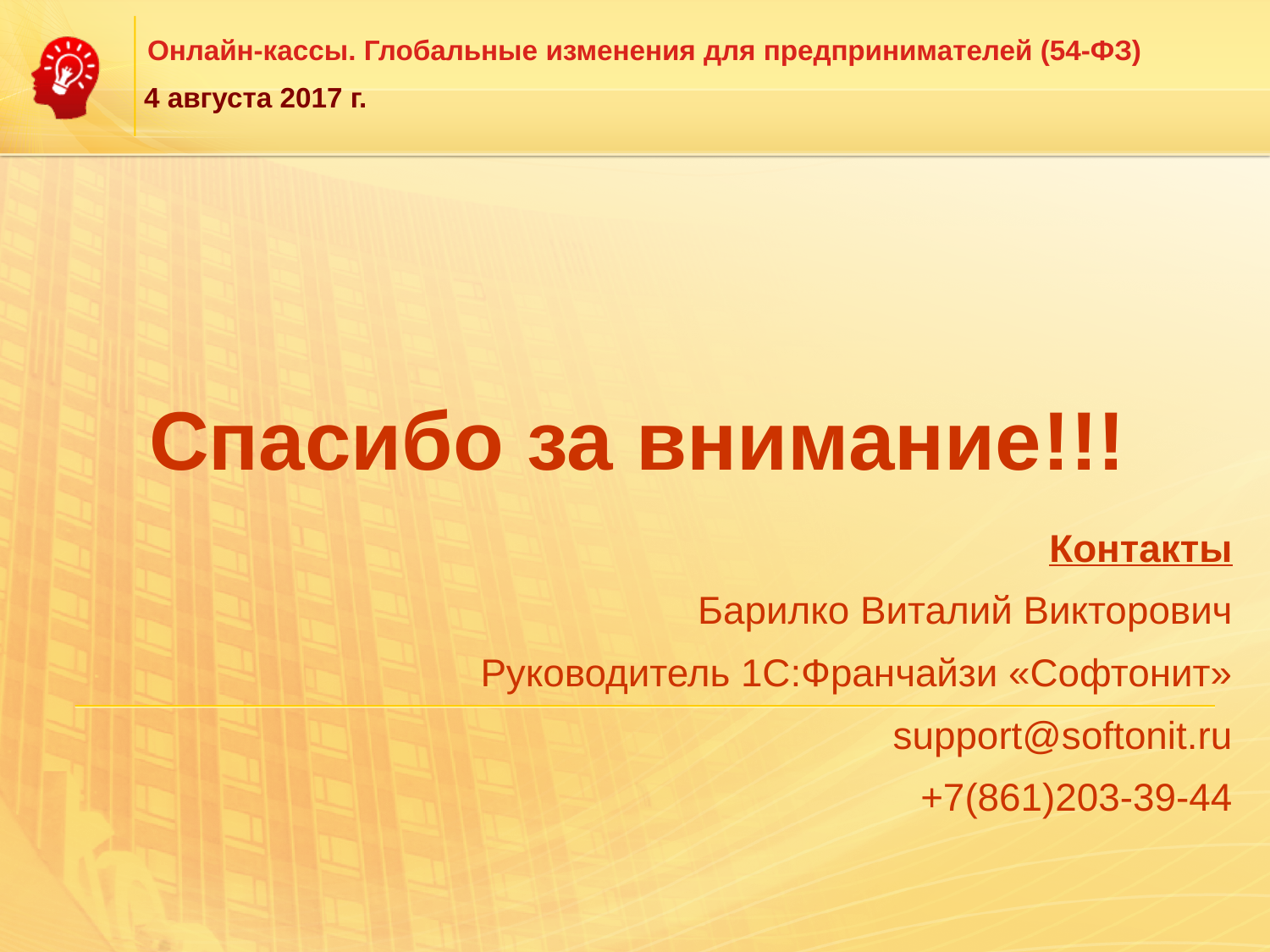

Онлайн-кассы. Глобальные изменения для предпринимателей (54-ФЗ)
4 августа 2017 г.
# Спасибо за внимание!!!
Контакты
Барилко Виталий Викторович
Руководитель 1С:Франчайзи «Софтонит»
support@softonit.ru
+7(861)203-39-44